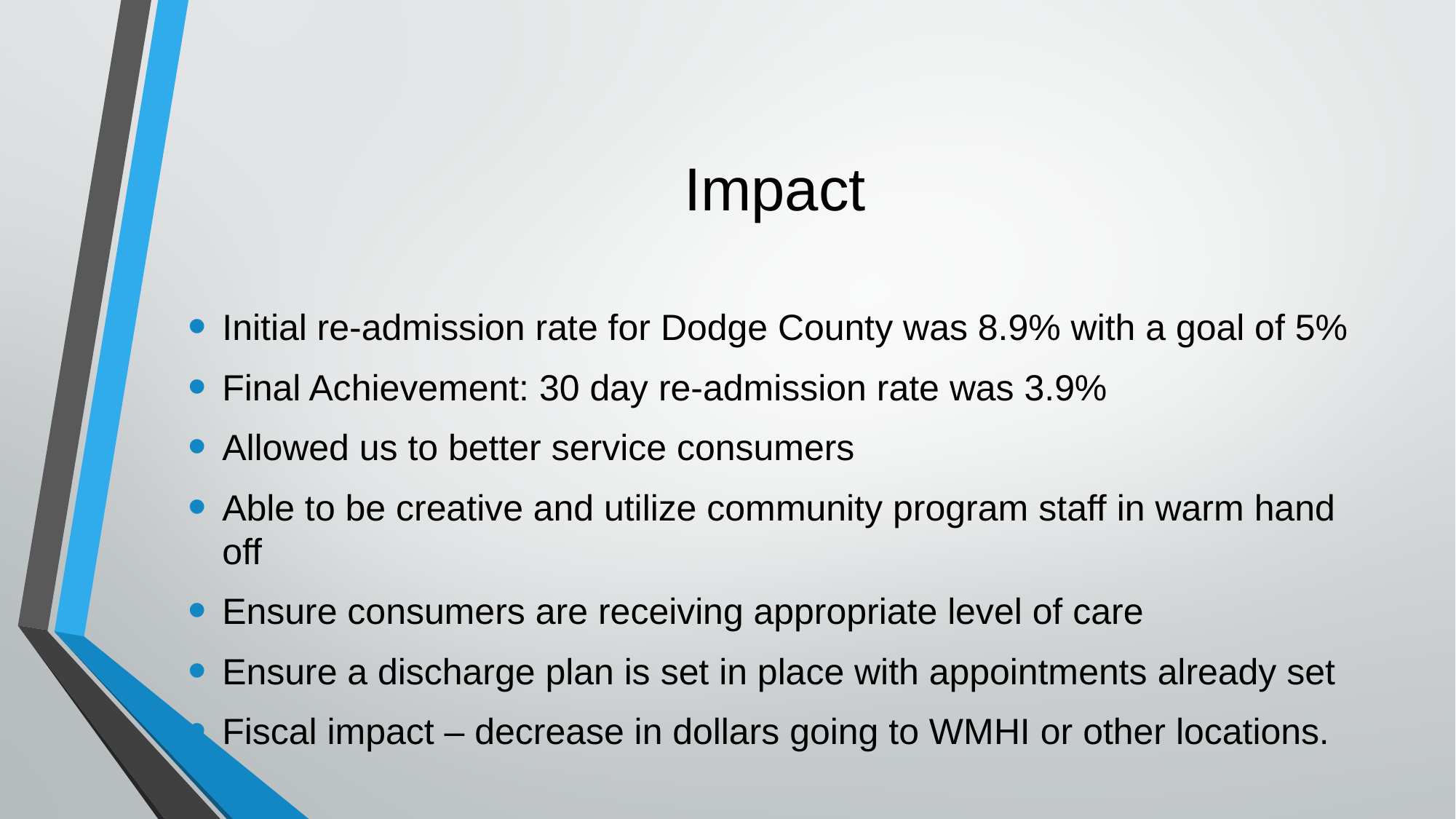

# Impact
Initial re-admission rate for Dodge County was 8.9% with a goal of 5%
Final Achievement: 30 day re-admission rate was 3.9%
Allowed us to better service consumers
Able to be creative and utilize community program staff in warm hand off
Ensure consumers are receiving appropriate level of care
Ensure a discharge plan is set in place with appointments already set
Fiscal impact – decrease in dollars going to WMHI or other locations.